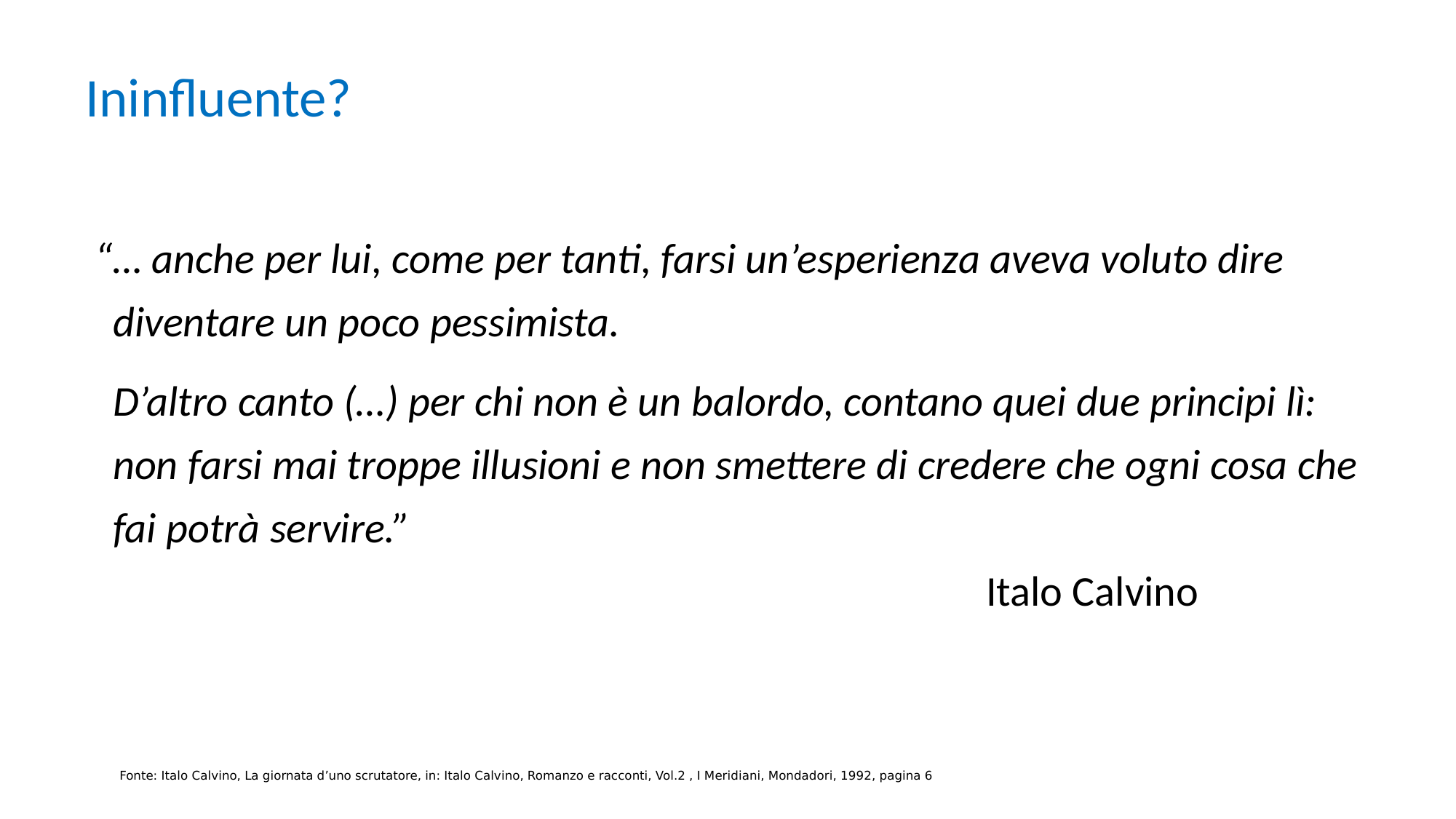

# Ininfluente?
 “… anche per lui, come per tanti, farsi un’esperienza aveva voluto dire diventare un poco pessimista.
	D’altro canto (…) per chi non è un balordo, contano quei due principi lì: non farsi mai troppe illusioni e non smettere di credere che ogni cosa che fai potrà servire.”																	Italo Calvino
Fonte: Italo Calvino, La giornata d’uno scrutatore, in: Italo Calvino, Romanzo e racconti, Vol.2 , I Meridiani, Mondadori, 1992, pagina 6